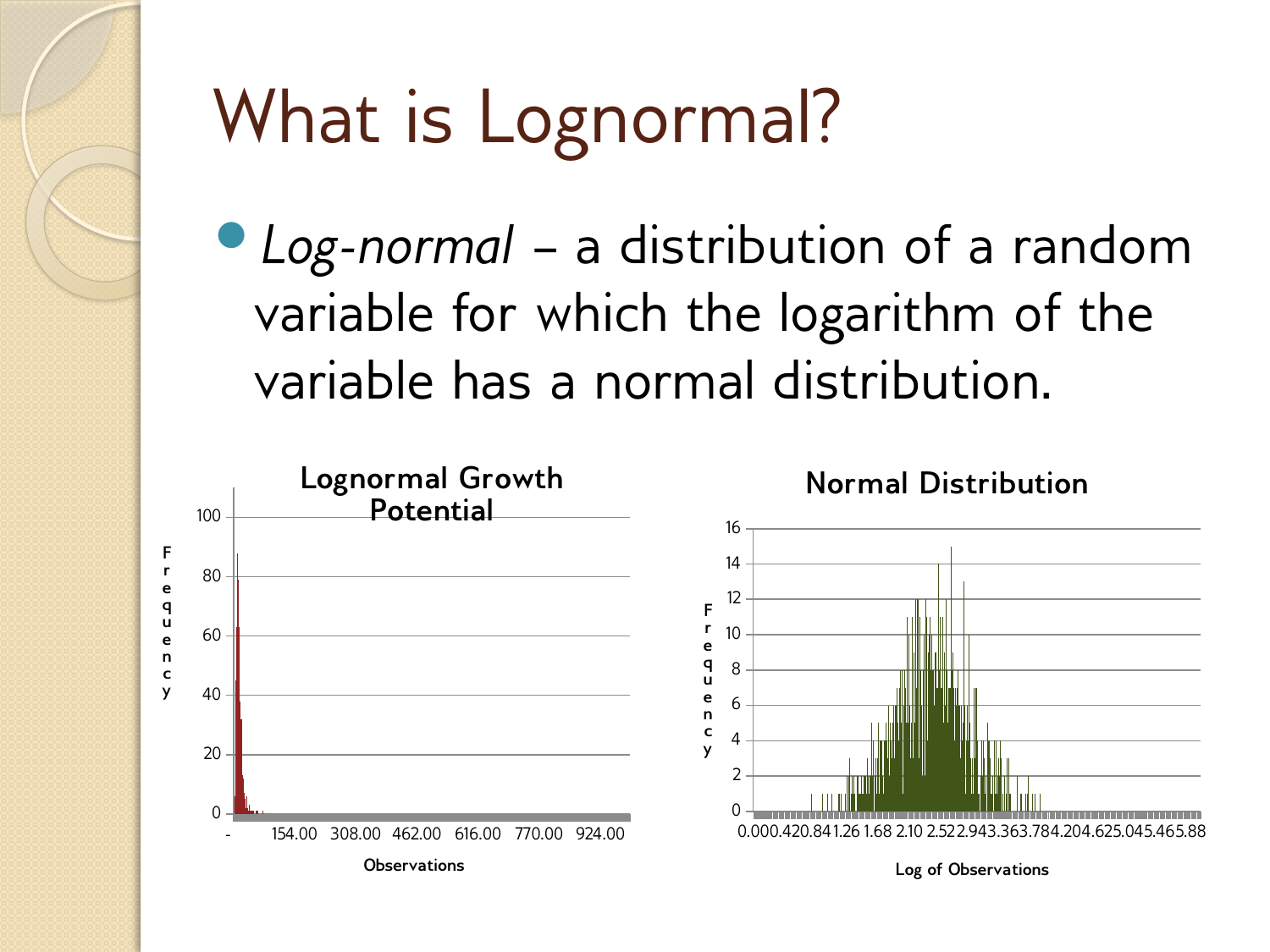

# What is Lognormal?
Log-normal – a distribution of a random variable for which the logarithm of the variable has a normal distribution.

### Chart: Normal Distribution

| Category |  |
|---|---|
| 0 | 0.0 |
| 0.01 | 0.0 |
| 0.02 | 0.0 |
| 0.03 | 0.0 |
| 0.04 | 0.0 |
| 0.05 | 0.0 |
| 6.0000000000000005E-2 | 0.0 |
| 7.0000000000000007E-2 | 0.0 |
| 0.08 | 0.0 |
| 0.09 | 0.0 |
| 9.9999999999999992E-2 | 0.0 |
| 0.10999999999999999 | 0.0 |
| 0.11999999999999998 | 0.0 |
| 0.12999999999999998 | 0.0 |
| 0.13999999999999999 | 0.0 |
| 0.15 | 0.0 |
| 0.16 | 0.0 |
| 0.17 | 0.0 |
| 0.18000000000000002 | 0.0 |
| 0.19000000000000003 | 0.0 |
| 0.20000000000000004 | 0.0 |
| 0.21000000000000005 | 0.0 |
| 0.22000000000000006 | 0.0 |
| 0.23000000000000007 | 0.0 |
| 0.24000000000000007 | 0.0 |
| 0.25000000000000006 | 0.0 |
| 0.26000000000000006 | 0.0 |
| 0.27000000000000007 | 0.0 |
| 0.28000000000000008 | 0.0 |
| 0.29000000000000009 | 0.0 |
| 0.3000000000000001 | 0.0 |
| 0.31000000000000011 | 0.0 |
| 0.32000000000000012 | 0.0 |
| 0.33000000000000013 | 0.0 |
| 0.34000000000000014 | 0.0 |
| 0.35000000000000014 | 0.0 |
| 0.36000000000000015 | 0.0 |
| 0.37000000000000016 | 0.0 |
| 0.38000000000000017 | 0.0 |
| 0.39000000000000018 | 0.0 |
| 0.40000000000000019 | 0.0 |
| 0.4100000000000002 | 0.0 |
| 0.42000000000000021 | 0.0 |
| 0.43000000000000022 | 0.0 |
| 0.44000000000000022 | 0.0 |
| 0.45000000000000023 | 0.0 |
| 0.46000000000000024 | 0.0 |
| 0.47000000000000025 | 0.0 |
| 0.48000000000000026 | 0.0 |
| 0.49000000000000027 | 0.0 |
| 0.50000000000000022 | 0.0 |
| 0.51000000000000023 | 0.0 |
| 0.52000000000000024 | 0.0 |
| 0.53000000000000025 | 0.0 |
| 0.54000000000000026 | 0.0 |
| 0.55000000000000027 | 0.0 |
| 0.56000000000000028 | 0.0 |
| 0.57000000000000028 | 0.0 |
| 0.58000000000000029 | 0.0 |
| 0.5900000000000003 | 0.0 |
| 0.60000000000000031 | 0.0 |
| 0.61000000000000032 | 0.0 |
| 0.62000000000000033 | 0.0 |
| 0.63000000000000034 | 0.0 |
| 0.64000000000000035 | 0.0 |
| 0.65000000000000036 | 0.0 |
| 0.66000000000000036 | 0.0 |
| 0.67000000000000037 | 0.0 |
| 0.68000000000000038 | 0.0 |
| 0.69000000000000039 | 0.0 |
| 0.7000000000000004 | 0.0 |
| 0.71000000000000041 | 0.0 |
| 0.72000000000000042 | 0.0 |
| 0.73000000000000043 | 0.0 |
| 0.74000000000000044 | 0.0 |
| 0.75000000000000044 | 0.0 |
| 0.76000000000000045 | 0.0 |
| 0.77000000000000046 | 0.0 |
| 0.78000000000000047 | 1.0 |
| 0.79000000000000048 | 0.0 |
| 0.80000000000000049 | 0.0 |
| 0.8100000000000005 | 0.0 |
| 0.82000000000000051 | 0.0 |
| 0.83000000000000052 | 0.0 |
| 0.84000000000000052 | 0.0 |
| 0.85000000000000053 | 0.0 |
| 0.86000000000000054 | 0.0 |
| 0.87000000000000055 | 0.0 |
| 0.88000000000000056 | 0.0 |
| 0.89000000000000057 | 0.0 |
| 0.90000000000000058 | 0.0 |
| 0.91000000000000059 | 0.0 |
| 0.9200000000000006 | 1.0 |
| 0.9300000000000006 | 0.0 |
| 0.94000000000000061 | 0.0 |
| 0.95000000000000062 | 0.0 |
| 0.96000000000000063 | 0.0 |
| 0.97000000000000064 | 0.0 |
| 0.98000000000000065 | 0.0 |
| 0.99000000000000066 | 1.0 |
| 1.0000000000000007 | 0.0 |
| 1.0100000000000007 | 0.0 |
| 1.0200000000000007 | 0.0 |
| 1.0300000000000007 | 0.0 |
| 1.0400000000000007 | 0.0 |
| 1.0500000000000007 | 1.0 |
| 1.0600000000000007 | 0.0 |
| 1.0700000000000007 | 0.0 |
| 1.0800000000000007 | 0.0 |
| 1.0900000000000007 | 0.0 |
| 1.1000000000000008 | 0.0 |
| 1.1100000000000008 | 0.0 |
| 1.1200000000000008 | 0.0 |
| 1.1300000000000008 | 0.0 |
| 1.1400000000000008 | 1.0 |
| 1.1500000000000008 | 1.0 |
| 1.1600000000000008 | 0.0 |
| 1.1700000000000008 | 0.0 |
| 1.1800000000000008 | 1.0 |
| 1.1900000000000008 | 0.0 |
| 1.2000000000000008 | 0.0 |
| 1.2100000000000009 | 0.0 |
| 1.2200000000000009 | 0.0 |
| 1.2300000000000009 | 1.0 |
| 1.2400000000000009 | 0.0 |
| 1.2500000000000009 | 0.0 |
| 1.2600000000000009 | 2.0 |
| 1.2700000000000009 | 0.0 |
| 1.2800000000000009 | 2.0 |
| 1.2900000000000009 | 3.0 |
| 1.3000000000000009 | 0.0 |
| 1.3100000000000009 | 1.0 |
| 1.320000000000001 | 2.0 |
| 1.330000000000001 | 0.0 |
| 1.340000000000001 | 1.0 |
| 1.350000000000001 | 2.0 |
| 1.360000000000001 | 1.0 |
| 1.370000000000001 | 0.0 |
| 1.380000000000001 | 0.0 |
| 1.390000000000001 | 2.0 |
| 1.400000000000001 | 2.0 |
| 1.410000000000001 | 1.0 |
| 1.420000000000001 | 1.0 |
| 1.430000000000001 | 1.0 |
| 1.4400000000000011 | 1.0 |
| 1.4500000000000011 | 2.0 |
| 1.4600000000000011 | 1.0 |
| 1.4700000000000011 | 1.0 |
| 1.4800000000000011 | 2.0 |
| 1.4900000000000011 | 2.0 |
| 1.5000000000000011 | 0.0 |
| 1.5100000000000011 | 2.0 |
| 1.5200000000000011 | 1.0 |
| 1.5300000000000011 | 3.0 |
| 1.5400000000000011 | 2.0 |
| 1.5500000000000012 | 1.0 |
| 1.5600000000000012 | 2.0 |
| 1.5700000000000012 | 2.0 |
| 1.5800000000000012 | 3.0 |
| 1.5900000000000012 | 5.0 |
| 1.6000000000000012 | 2.0 |
| 1.6100000000000012 | 4.0 |
| 1.6200000000000012 | 0.0 |
| 1.6300000000000012 | 2.0 |
| 1.6400000000000012 | 3.0 |
| 1.6500000000000012 | 1.0 |
| 1.6600000000000013 | 1.0 |
| 1.6700000000000013 | 3.0 |
| 1.6800000000000013 | 5.0 |
| 1.6900000000000013 | 1.0 |
| 1.7000000000000013 | 4.0 |
| 1.7100000000000013 | 4.0 |
| 1.7200000000000013 | 4.0 |
| 1.7300000000000013 | 2.0 |
| 1.7400000000000013 | 1.0 |
| 1.7500000000000013 | 4.0 |
| 1.7600000000000013 | 2.0 |
| 1.7700000000000014 | 4.0 |
| 1.7800000000000014 | 5.0 |
| 1.7900000000000014 | 4.0 |
| 1.8000000000000014 | 3.0 |
| 1.8100000000000014 | 6.0 |
| 1.8200000000000014 | 2.0 |
| 1.8300000000000014 | 4.0 |
| 1.8400000000000014 | 5.0 |
| 1.8500000000000014 | 4.0 |
| 1.8600000000000014 | 3.0 |
| 1.8700000000000014 | 5.0 |
| 1.8800000000000014 | 6.0 |
| 1.8900000000000015 | 3.0 |
| 1.9000000000000015 | 6.0 |
| 1.9100000000000015 | 4.0 |
| 1.9200000000000015 | 6.0 |
| 1.9300000000000015 | 7.0 |
| 1.9400000000000015 | 5.0 |
| 1.9500000000000015 | 4.0 |
| 1.9600000000000015 | 7.0 |
| 1.9700000000000015 | 8.0 |
| 1.9800000000000015 | 5.0 |
| 1.9900000000000015 | 5.0 |
| 2.0000000000000013 | 8.0 |
| 2.0100000000000011 | 1.0 |
| 2.0200000000000009 | 6.0 |
| 2.0300000000000007 | 8.0 |
| 2.0400000000000005 | 7.0 |
| 2.0500000000000003 | 5.0 |
| 2.06 | 11.0 |
| 2.0699999999999998 | 5.0 |
| 2.0799999999999996 | 10.0 |
| 2.0899999999999994 | 4.0 |
| 2.0999999999999992 | 6.0 |
| 2.109999999999999 | 3.0 |
| 2.1199999999999988 | 5.0 |
| 2.1299999999999986 | 11.0 |
| 2.1399999999999983 | 3.0 |
| 2.1499999999999981 | 9.0 |
| 2.1599999999999979 | 4.0 |
| 2.1699999999999977 | 5.0 |
| 2.1799999999999975 | 12.0 |
| 2.1899999999999973 | 7.0 |
| 2.1999999999999971 | 12.0 |
| 2.2099999999999969 | 12.0 |
| 2.2199999999999966 | 3.0 |
| 2.2299999999999964 | 11.0 |
| 2.2399999999999962 | 6.0 |
| 2.249999999999996 | 8.0 |
| 2.2599999999999958 | 6.0 |
| 2.2699999999999956 | 2.0 |
| 2.2799999999999954 | 8.0 |
| 2.2899999999999952 | 10.0 |
| 2.2999999999999949 | 2.0 |
| 2.3099999999999947 | 12.0 |
| 2.3199999999999945 | 4.0 |
| 2.3299999999999943 | 11.0 |
| 2.3399999999999941 | 4.0 |
| 2.3499999999999939 | 9.0 |
| 2.3599999999999937 | 10.0 |
| 2.3699999999999934 | 11.0 |
| 2.3799999999999932 | 8.0 |
| 2.389999999999993 | 10.0 |
| 2.3999999999999928 | 8.0 |
| 2.4099999999999926 | 8.0 |
| 2.4199999999999924 | 8.0 |
| 2.4299999999999922 | 6.0 |
| 2.439999999999992 | 9.0 |
| 2.4499999999999917 | 9.0 |
| 2.4599999999999915 | 7.0 |
| 2.4699999999999913 | 7.0 |
| 2.4799999999999911 | 14.0 |
| 2.4899999999999909 | 5.0 |
| 2.4999999999999907 | 8.0 |
| 2.5099999999999905 | 11.0 |
| 2.5199999999999902 | 7.0 |
| 2.52999999999999 | 7.0 |
| 2.5399999999999898 | 11.0 |
| 2.5499999999999896 | 5.0 |
| 2.5599999999999894 | 9.0 |
| 2.5699999999999892 | 5.0 |
| 2.579999999999989 | 6.0 |
| 2.5899999999999888 | 12.0 |
| 2.5999999999999885 | 8.0 |
| 2.6099999999999883 | 5.0 |
| 2.6199999999999881 | 7.0 |
| 2.6299999999999879 | 7.0 |
| 2.6399999999999877 | 7.0 |
| 2.6499999999999875 | 15.0 |
| 2.6599999999999873 | 4.0 |
| 2.6699999999999871 | 8.0 |
| 2.6799999999999868 | 9.0 |
| 2.6899999999999866 | 7.0 |
| 2.6999999999999864 | 4.0 |
| 2.7099999999999862 | 7.0 |
| 2.719999999999986 | 6.0 |
| 2.7299999999999858 | 6.0 |
| 2.7399999999999856 | 7.0 |
| 2.7499999999999853 | 8.0 |
| 2.7599999999999851 | 6.0 |
| 2.7699999999999849 | 6.0 |
| 2.7799999999999847 | 3.0 |
| 2.7899999999999845 | 6.0 |
| 2.7999999999999843 | 4.0 |
| 2.8099999999999841 | 5.0 |
| 2.8199999999999839 | 8.0 |
| 2.8299999999999836 | 13.0 |
| 2.8399999999999834 | 6.0 |
| 2.8499999999999832 | 1.0 |
| 2.859999999999983 | 4.0 |
| 2.8699999999999828 | 6.0 |
| 2.8799999999999826 | 4.0 |
| 2.8899999999999824 | 10.0 |
| 2.8999999999999821 | 5.0 |
| 2.9099999999999819 | 1.0 |
| 2.9199999999999817 | 3.0 |
| 2.9299999999999815 | 1.0 |
| 2.9399999999999813 | 3.0 |
| 2.9499999999999811 | 1.0 |
| 2.9599999999999809 | 7.0 |
| 2.9699999999999807 | 3.0 |
| 2.9799999999999804 | 4.0 |
| 2.9899999999999802 | 7.0 |
| 2.99999999999998 | 7.0 |
| 3.0099999999999798 | 4.0 |
| 3.0199999999999796 | 1.0 |
| 3.0299999999999794 | 1.0 |
| 3.0399999999999792 | 0.0 |
| 3.049999999999979 | 2.0 |
| 3.0599999999999787 | 4.0 |
| 3.0699999999999785 | 3.0 |
| 3.0799999999999783 | 2.0 |
| 3.0899999999999781 | 4.0 |
| 3.0999999999999779 | 3.0 |
| 3.1099999999999777 | 1.0 |
| 3.1199999999999775 | 2.0 |
| 3.1299999999999772 | 0.0 |
| 3.139999999999977 | 5.0 |
| 3.1499999999999768 | 4.0 |
| 3.1599999999999766 | 1.0 |
| 3.1699999999999764 | 4.0 |
| 3.1799999999999762 | 3.0 |
| 3.189999999999976 | 1.0 |
| 3.1999999999999758 | 1.0 |
| 3.2099999999999755 | 2.0 |
| 3.2199999999999753 | 0.0 |
| 3.2299999999999751 | 1.0 |
| 3.2399999999999749 | 4.0 |
| 3.2499999999999747 | 1.0 |
| 3.2599999999999745 | 4.0 |
| 3.2699999999999743 | 1.0 |
| 3.279999999999974 | 2.0 |
| 3.2899999999999738 | 3.0 |
| 3.2999999999999736 | 2.0 |
| 3.3099999999999734 | 4.0 |
| 3.3199999999999732 | 0.0 |
| 3.329999999999973 | 3.0 |
| 3.3399999999999728 | 0.0 |
| 3.3499999999999726 | 1.0 |
| 3.3599999999999723 | 0.0 |
| 3.3699999999999721 | 2.0 |
| 3.3799999999999719 | 0.0 |
| 3.3899999999999717 | 1.0 |
| 3.3999999999999715 | 1.0 |
| 3.4099999999999713 | 3.0 |
| 3.4199999999999711 | 0.0 |
| 3.4299999999999708 | 3.0 |
| 3.4399999999999706 | 1.0 |
| 3.4499999999999704 | 1.0 |
| 3.4599999999999702 | 0.0 |
| 3.46999999999997 | 0.0 |
| 3.4799999999999698 | 0.0 |
| 3.4899999999999696 | 0.0 |
| 3.4999999999999694 | 0.0 |
| 3.5099999999999691 | 0.0 |
| 3.5199999999999689 | 0.0 |
| 3.5299999999999687 | 0.0 |
| 3.5399999999999685 | 2.0 |
| 3.5499999999999683 | 0.0 |
| 3.5599999999999681 | 0.0 |
| 3.5699999999999679 | 0.0 |
| 3.5799999999999677 | 0.0 |
| 3.5899999999999674 | 1.0 |
| 3.5999999999999672 | 1.0 |
| 3.609999999999967 | 0.0 |
| 3.6199999999999668 | 0.0 |
| 3.6299999999999666 | 0.0 |
| 3.6399999999999664 | 0.0 |
| 3.6499999999999662 | 0.0 |
| 3.6599999999999659 | 1.0 |
| 3.6699999999999657 | 0.0 |
| 3.6799999999999655 | 1.0 |
| 3.6899999999999653 | 2.0 |
| 3.6999999999999651 | 0.0 |
| 3.7099999999999649 | 0.0 |
| 3.7199999999999647 | 0.0 |
| 3.7299999999999645 | 0.0 |
| 3.7399999999999642 | 0.0 |
| 3.749999999999964 | 1.0 |
| 3.7599999999999638 | 0.0 |
| 3.7699999999999636 | 0.0 |
| 3.7799999999999634 | 1.0 |
| 3.7899999999999632 | 0.0 |
| 3.799999999999963 | 0.0 |
| 3.8099999999999627 | 0.0 |
| 3.8199999999999625 | 0.0 |
| 3.8299999999999623 | 0.0 |
| 3.8399999999999621 | 0.0 |
| 3.8499999999999619 | 1.0 |
| 3.8599999999999617 | 0.0 |
| 3.8699999999999615 | 0.0 |
| 3.8799999999999613 | 0.0 |
| 3.889999999999961 | 0.0 |
| 3.8999999999999608 | 0.0 |
| 3.9099999999999606 | 0.0 |
| 3.9199999999999604 | 0.0 |
| 3.9299999999999602 | 0.0 |
| 3.93999999999996 | 0.0 |
| 3.9499999999999598 | 0.0 |
| 3.9599999999999596 | 0.0 |
| 3.9699999999999593 | 0.0 |
| 3.9799999999999591 | 0.0 |
| 3.9899999999999589 | 0.0 |
| 3.9999999999999587 | 0.0 |
| 4.0099999999999589 | 0.0 |
| 4.0199999999999587 | 0.0 |
| 4.0299999999999585 | 0.0 |
| 4.0399999999999583 | 0.0 |
| 4.0499999999999581 | 0.0 |
| 4.0599999999999579 | 0.0 |
| 4.0699999999999577 | 0.0 |
| 4.0799999999999574 | 0.0 |
| 4.0899999999999572 | 0.0 |
| 4.099999999999957 | 0.0 |
| 4.1099999999999568 | 0.0 |
| 4.1199999999999566 | 0.0 |
| 4.1299999999999564 | 0.0 |
| 4.1399999999999562 | 0.0 |
| 4.1499999999999559 | 0.0 |
| 4.1599999999999557 | 0.0 |
| 4.1699999999999555 | 0.0 |
| 4.1799999999999553 | 0.0 |
| 4.1899999999999551 | 0.0 |
| 4.1999999999999549 | 0.0 |
| 4.2099999999999547 | 0.0 |
| 4.2199999999999545 | 0.0 |
| 4.2299999999999542 | 0.0 |
| 4.239999999999954 | 0.0 |
| 4.2499999999999538 | 0.0 |
| 4.2599999999999536 | 0.0 |
| 4.2699999999999534 | 0.0 |
| 4.2799999999999532 | 0.0 |
| 4.289999999999953 | 0.0 |
| 4.2999999999999527 | 0.0 |
| 4.3099999999999525 | 0.0 |
| 4.3199999999999523 | 0.0 |
| 4.3299999999999521 | 0.0 |
| 4.3399999999999519 | 0.0 |
| 4.3499999999999517 | 0.0 |
| 4.3599999999999515 | 0.0 |
| 4.3699999999999513 | 0.0 |
| 4.379999999999951 | 0.0 |
| 4.3899999999999508 | 0.0 |
| 4.3999999999999506 | 0.0 |
| 4.4099999999999504 | 0.0 |
| 4.4199999999999502 | 0.0 |
| 4.42999999999995 | 0.0 |
| 4.4399999999999498 | 0.0 |
| 4.4499999999999496 | 0.0 |
| 4.4599999999999493 | 0.0 |
| 4.4699999999999491 | 0.0 |
| 4.4799999999999489 | 0.0 |
| 4.4899999999999487 | 0.0 |
| 4.4999999999999485 | 0.0 |
| 4.5099999999999483 | 0.0 |
| 4.5199999999999481 | 0.0 |
| 4.5299999999999478 | 0.0 |
| 4.5399999999999476 | 0.0 |
| 4.5499999999999474 | 0.0 |
| 4.5599999999999472 | 0.0 |
| 4.569999999999947 | 0.0 |
| 4.5799999999999468 | 0.0 |
| 4.5899999999999466 | 0.0 |
| 4.5999999999999464 | 0.0 |
| 4.6099999999999461 | 0.0 |
| 4.6199999999999459 | 0.0 |
| 4.6299999999999457 | 0.0 |
| 4.6399999999999455 | 0.0 |
| 4.6499999999999453 | 0.0 |
| 4.6599999999999451 | 0.0 |
| 4.6699999999999449 | 0.0 |
| 4.6799999999999446 | 0.0 |
| 4.6899999999999444 | 0.0 |
| 4.6999999999999442 | 0.0 |
| 4.709999999999944 | 0.0 |
| 4.7199999999999438 | 0.0 |
| 4.7299999999999436 | 0.0 |
| 4.7399999999999434 | 0.0 |
| 4.7499999999999432 | 0.0 |
| 4.7599999999999429 | 0.0 |
| 4.7699999999999427 | 0.0 |
| 4.7799999999999425 | 0.0 |
| 4.7899999999999423 | 0.0 |
| 4.7999999999999421 | 0.0 |
| 4.8099999999999419 | 0.0 |
| 4.8199999999999417 | 0.0 |
| 4.8299999999999415 | 0.0 |
| 4.8399999999999412 | 0.0 |
| 4.849999999999941 | 0.0 |
| 4.8599999999999408 | 0.0 |
| 4.8699999999999406 | 0.0 |
| 4.8799999999999404 | 0.0 |
| 4.8899999999999402 | 0.0 |
| 4.89999999999994 | 0.0 |
| 4.9099999999999397 | 0.0 |
| 4.9199999999999395 | 0.0 |
| 4.9299999999999393 | 0.0 |
| 4.9399999999999391 | 0.0 |
| 4.9499999999999389 | 0.0 |
| 4.9599999999999387 | 0.0 |
| 4.9699999999999385 | 0.0 |
| 4.9799999999999383 | 0.0 |
| 4.989999999999938 | 0.0 |
| 4.9999999999999378 | 0.0 |
| 5.0099999999999376 | 0.0 |
| 5.0199999999999374 | 0.0 |
| 5.0299999999999372 | 0.0 |
| 5.039999999999937 | 0.0 |
| 5.0499999999999368 | 0.0 |
| 5.0599999999999365 | 0.0 |
| 5.0699999999999363 | 0.0 |
| 5.0799999999999361 | 0.0 |
| 5.0899999999999359 | 0.0 |
| 5.0999999999999357 | 0.0 |
| 5.1099999999999355 | 0.0 |
| 5.1199999999999353 | 0.0 |
| 5.1299999999999351 | 0.0 |
| 5.1399999999999348 | 0.0 |
| 5.1499999999999346 | 0.0 |
| 5.1599999999999344 | 0.0 |
| 5.1699999999999342 | 0.0 |
| 5.179999999999934 | 0.0 |
| 5.1899999999999338 | 0.0 |
| 5.1999999999999336 | 0.0 |
| 5.2099999999999334 | 0.0 |
| 5.2199999999999331 | 0.0 |
| 5.2299999999999329 | 0.0 |
| 5.2399999999999327 | 0.0 |
| 5.2499999999999325 | 0.0 |
| 5.2599999999999323 | 0.0 |
| 5.2699999999999321 | 0.0 |
| 5.2799999999999319 | 0.0 |
| 5.2899999999999316 | 0.0 |
| 5.2999999999999314 | 0.0 |
| 5.3099999999999312 | 0.0 |
| 5.319999999999931 | 0.0 |
| 5.3299999999999308 | 0.0 |
| 5.3399999999999306 | 0.0 |
| 5.3499999999999304 | 0.0 |
| 5.3599999999999302 | 0.0 |
| 5.3699999999999299 | 0.0 |
| 5.3799999999999297 | 0.0 |
| 5.3899999999999295 | 0.0 |
| 5.3999999999999293 | 0.0 |
| 5.4099999999999291 | 0.0 |
| 5.4199999999999289 | 0.0 |
| 5.4299999999999287 | 0.0 |
| 5.4399999999999284 | 0.0 |
| 5.4499999999999282 | 0.0 |
| 5.459999999999928 | 0.0 |
| 5.4699999999999278 | 0.0 |
| 5.4799999999999276 | 0.0 |
| 5.4899999999999274 | 0.0 |
| 5.4999999999999272 | 0.0 |
| 5.509999999999927 | 0.0 |
| 5.5199999999999267 | 0.0 |
| 5.5299999999999265 | 0.0 |
| 5.5399999999999263 | 0.0 |
| 5.5499999999999261 | 0.0 |
| 5.5599999999999259 | 0.0 |
| 5.5699999999999257 | 0.0 |
| 5.5799999999999255 | 0.0 |
| 5.5899999999999253 | 0.0 |
| 5.599999999999925 | 0.0 |
| 5.6099999999999248 | 0.0 |
| 5.6199999999999246 | 0.0 |
| 5.6299999999999244 | 0.0 |
| 5.6399999999999242 | 0.0 |
| 5.649999999999924 | 0.0 |
| 5.6599999999999238 | 0.0 |
| 5.6699999999999235 | 0.0 |
| 5.6799999999999233 | 0.0 |
| 5.6899999999999231 | 0.0 |
| 5.6999999999999229 | 0.0 |
| 5.7099999999999227 | 0.0 |
| 5.7199999999999225 | 0.0 |
| 5.7299999999999223 | 0.0 |
| 5.7399999999999221 | 0.0 |
| 5.7499999999999218 | 0.0 |
| 5.7599999999999216 | 0.0 |
| 5.7699999999999214 | 0.0 |
| 5.7799999999999212 | 0.0 |
| 5.789999999999921 | 0.0 |
| 5.7999999999999208 | 0.0 |
| 5.8099999999999206 | 0.0 |
| 5.8199999999999203 | 0.0 |
| 5.8299999999999201 | 0.0 |
| 5.8399999999999199 | 0.0 |
| 5.8499999999999197 | 0.0 |
| 5.8599999999999195 | 0.0 |
| 5.8699999999999193 | 0.0 |
| 5.8799999999999191 | 0.0 |
| 5.8899999999999189 | 0.0 |
| 5.8999999999999186 | 0.0 |
| 5.9099999999999184 | 0.0 |
| 5.9199999999999182 | 0.0 |
| 5.929999999999918 | 0.0 |
| 5.9399999999999178 | 0.0 |
| 5.9499999999999176 | 0.0 |
| 5.9599999999999174 | 0.0 |
| 5.9699999999999172 | 0.0 |
| 5.9799999999999169 | 0.0 |
| 5.9899999999999167 | 0.0 |
| 5.9999999999999165 | 0.0 |

[unsupported chart]